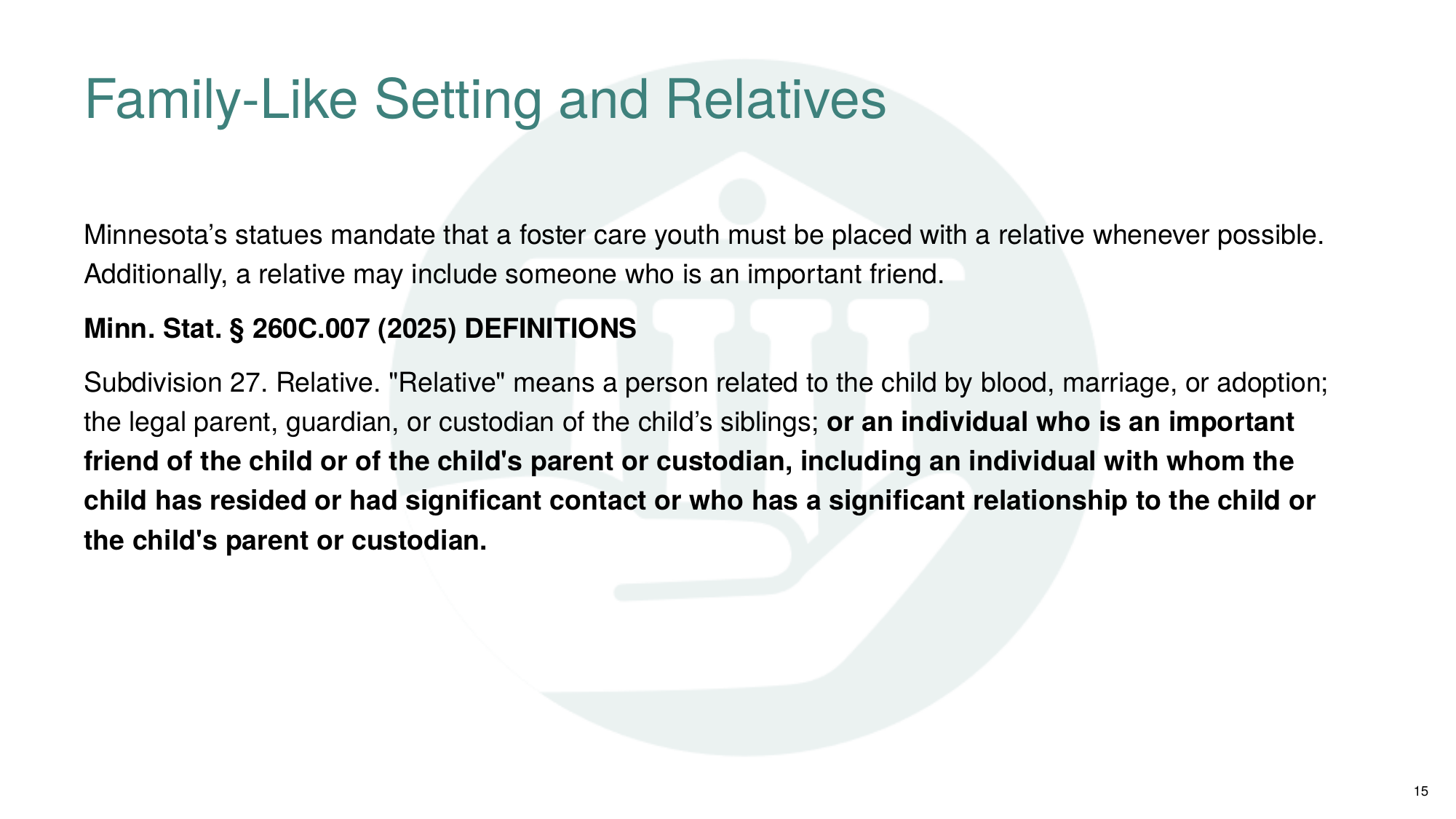

# Family-Like Setting and Relatives
Minnesota’s statues mandate that a foster care youth must be placed with a relative whenever possible. Additionally, a relative may include someone who is an important friend.
Minn. Stat. § 260C.007 (2025) DEFINITIONS
Subdivision 27. Relative. "Relative" means a person related to the child by blood, marriage, or adoption; the legal parent, guardian, or custodian of the child’s siblings; or an individual who is an important friend of the child or of the child's parent or custodian, including an individual with whom the child has resided or had significant contact or who has a significant relationship to the child or the child's parent or custodian.

15